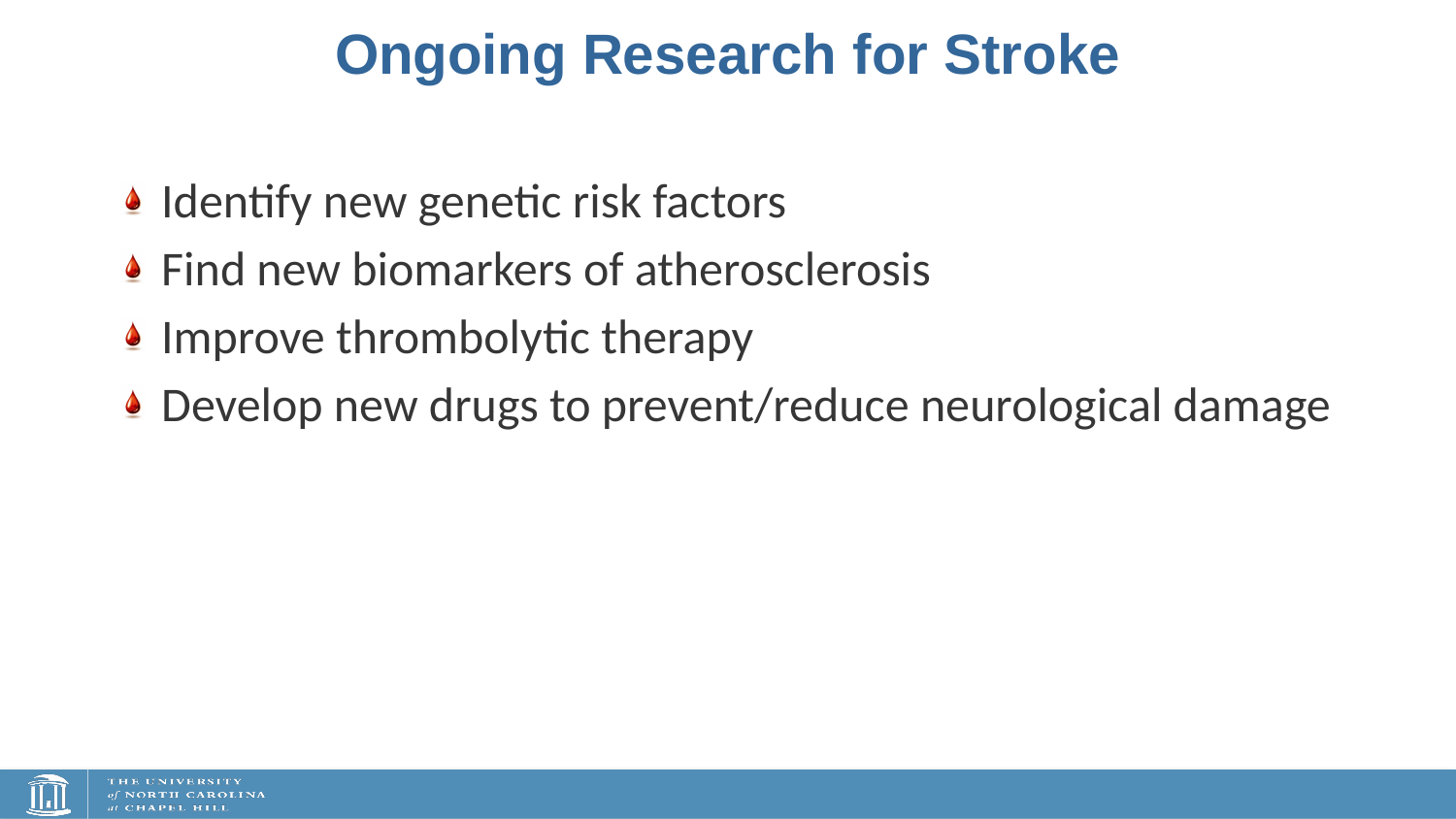

Ongoing Research for Stroke
Identify new genetic risk factors
Find new biomarkers of atherosclerosis
Improve thrombolytic therapy
Develop new drugs to prevent/reduce neurological damage